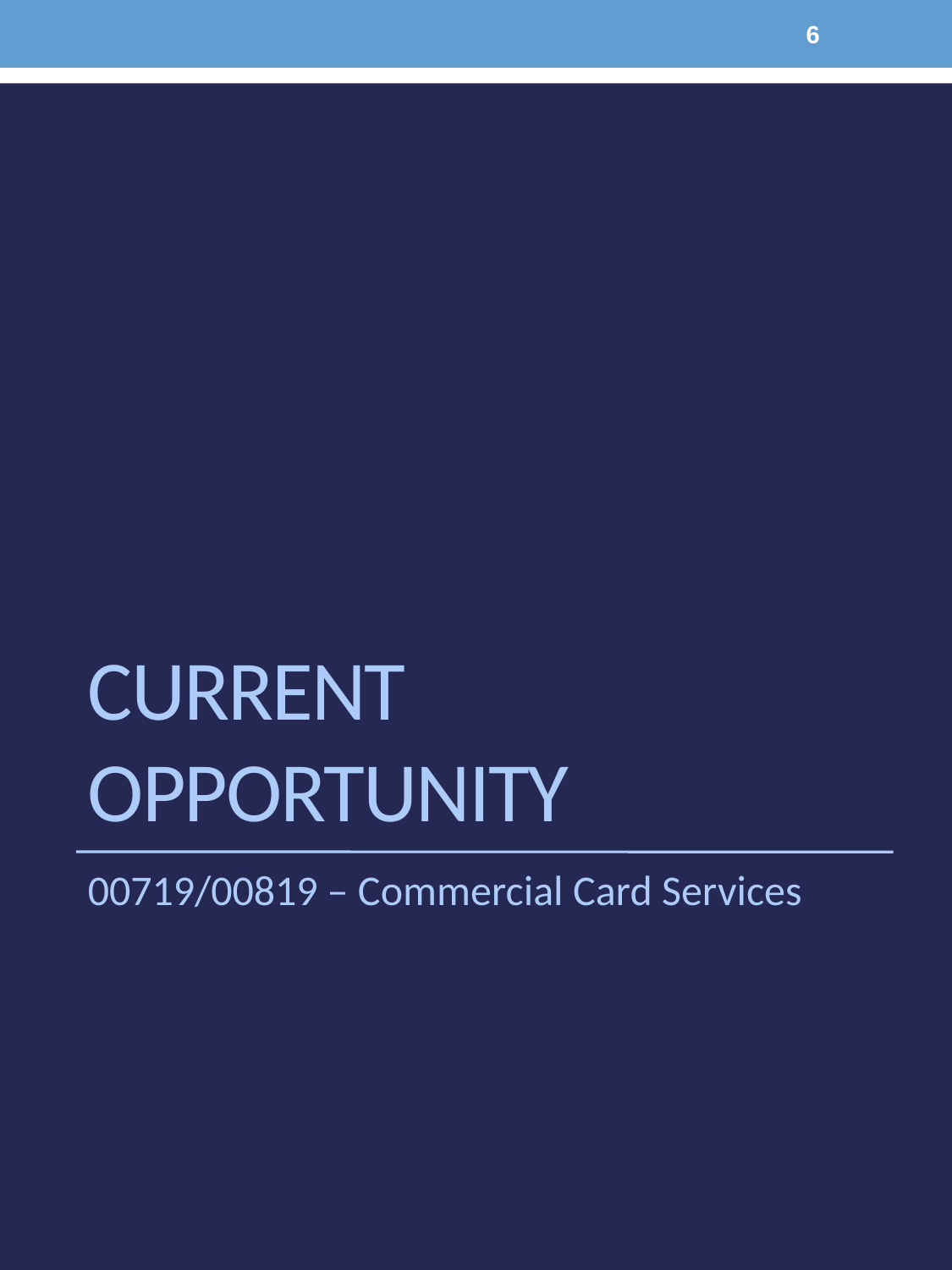

6
# Current Opportunity
00719/00819 – Commercial Card Services